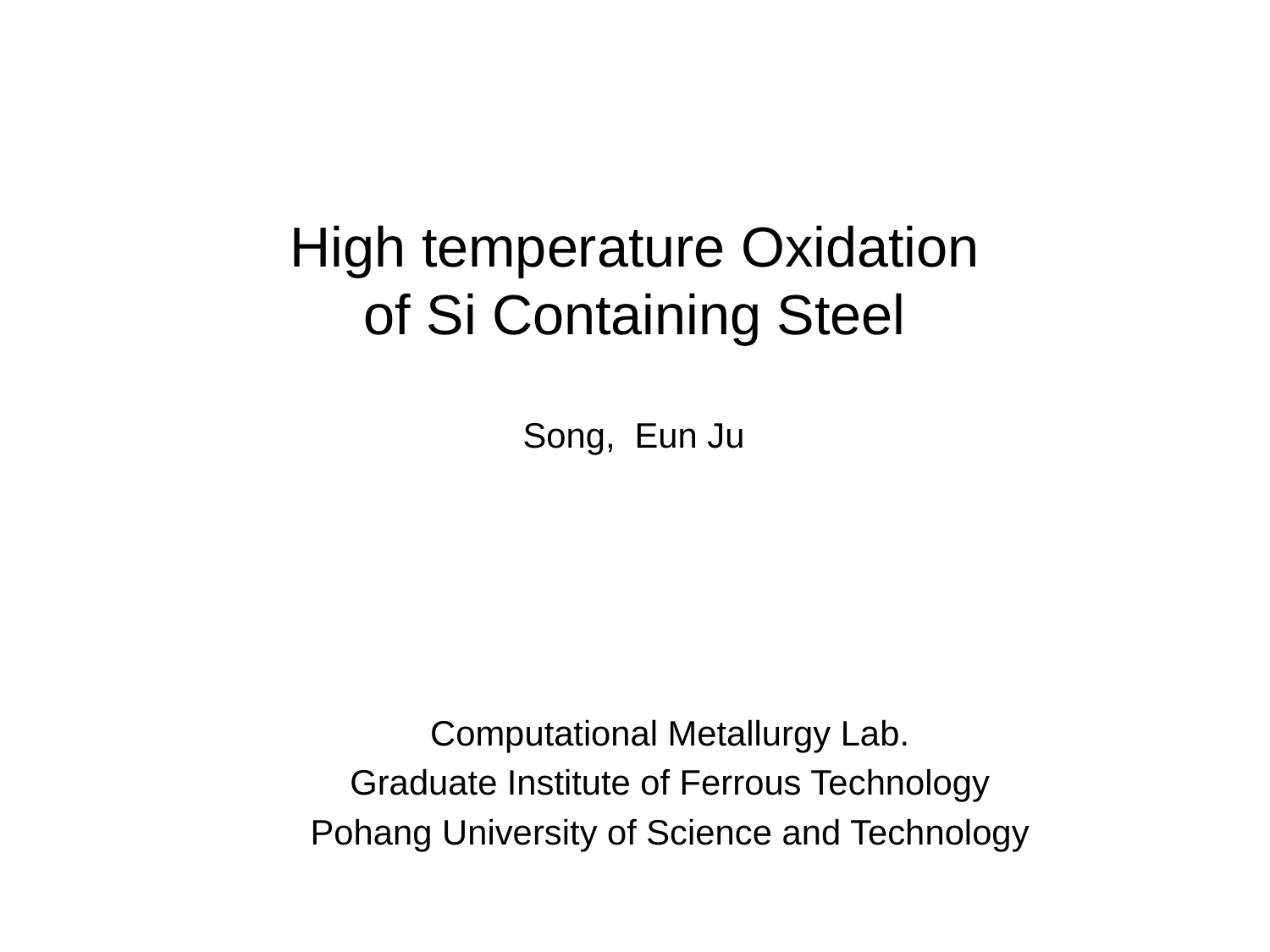

High temperature Oxidation
of Si Containing Steel
Song,  Eun Ju
Computational Metallurgy Lab.
Graduate Institute of Ferrous Technology
Pohang University of Science and Technology